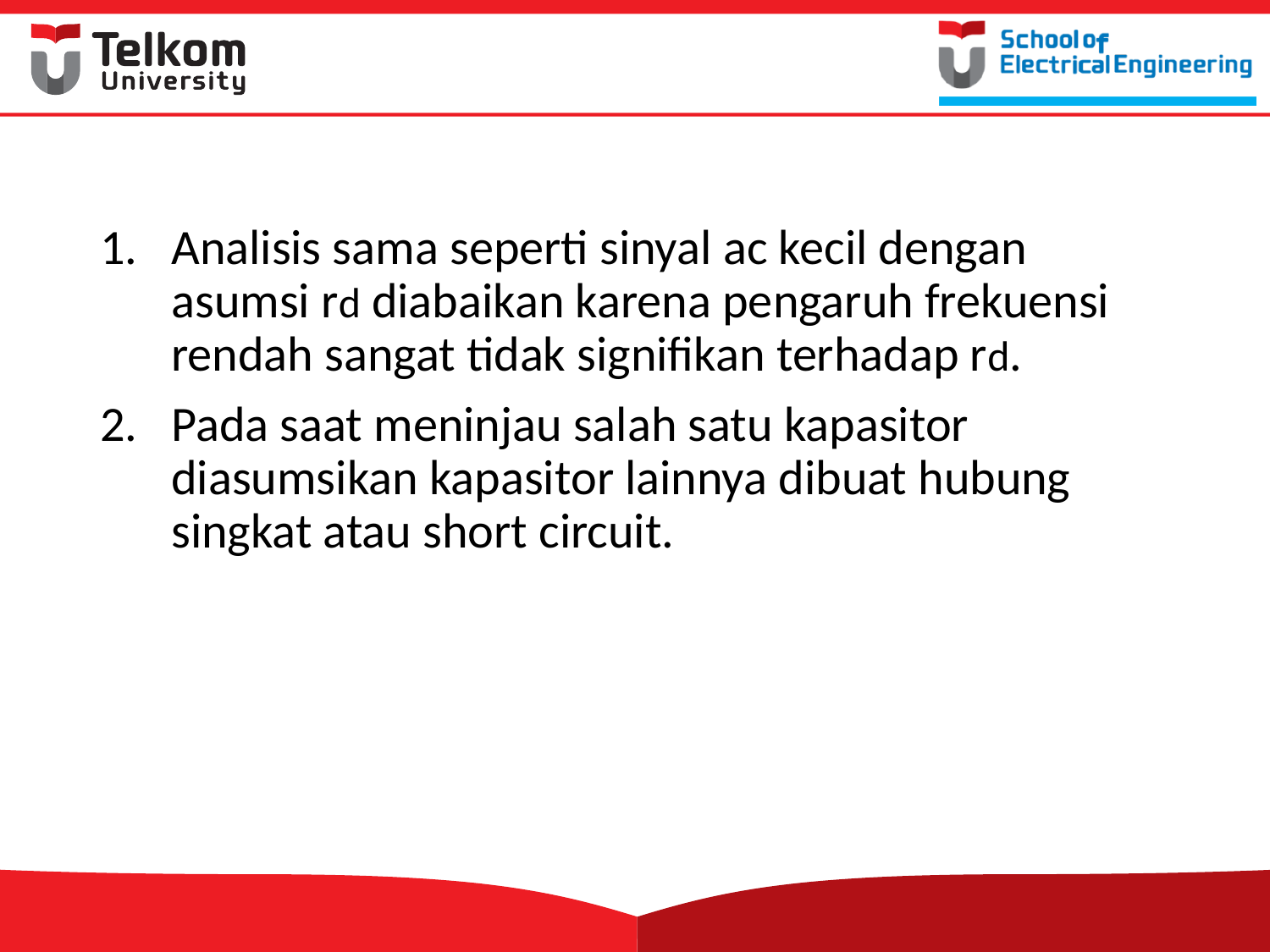

#
Analisis sama seperti sinyal ac kecil dengan asumsi rd diabaikan karena pengaruh frekuensi rendah sangat tidak signifikan terhadap rd.
Pada saat meninjau salah satu kapasitor diasumsikan kapasitor lainnya dibuat hubung singkat atau short circuit.